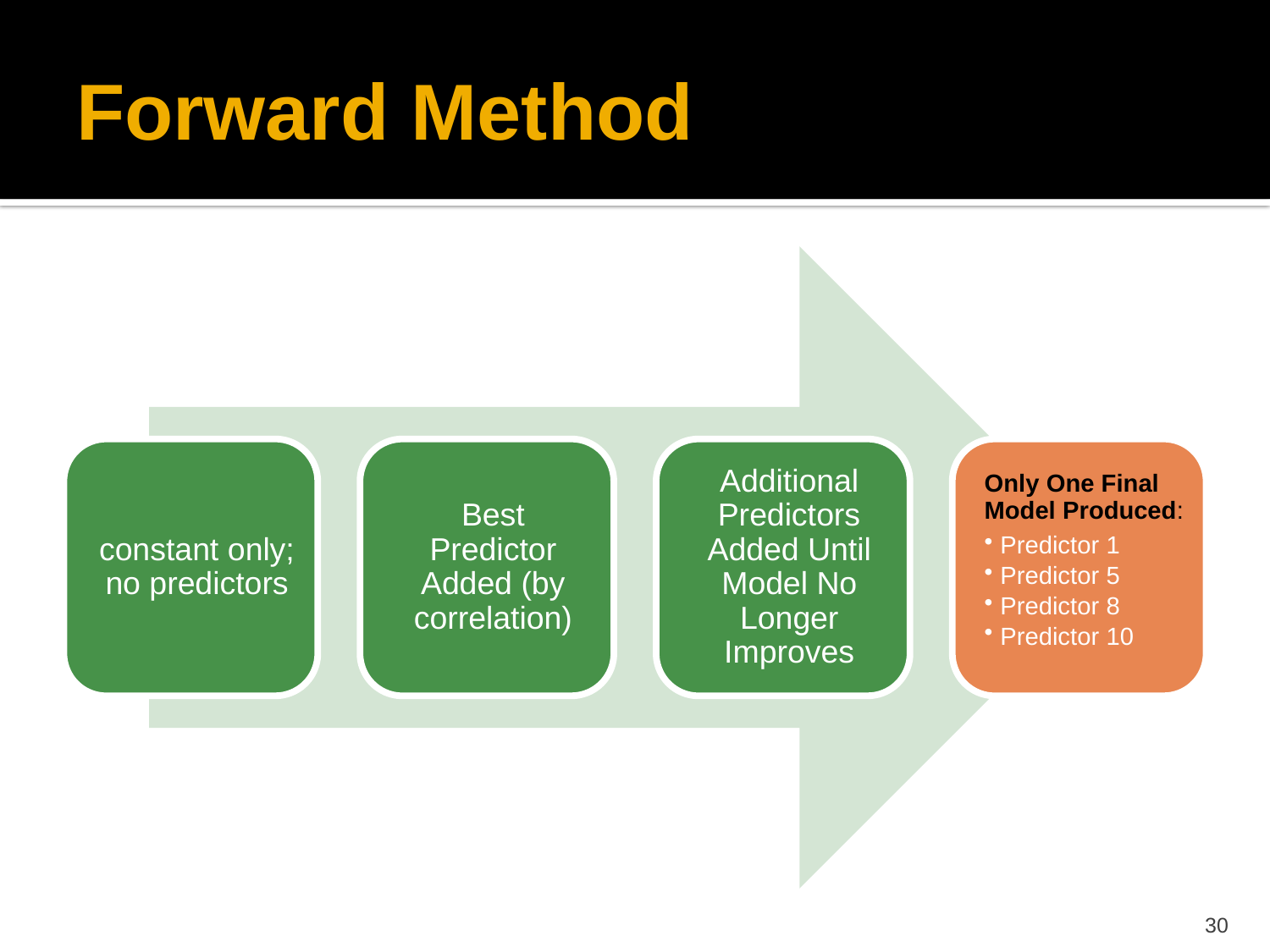

# Forward Method
constant only; no predictors
Best Predictor Added (by correlation)
Additional Predictors Added Until Model No Longer Improves
Only One Final Model Produced:
Predictor 1
Predictor 5
Predictor 8
Predictor 10

30